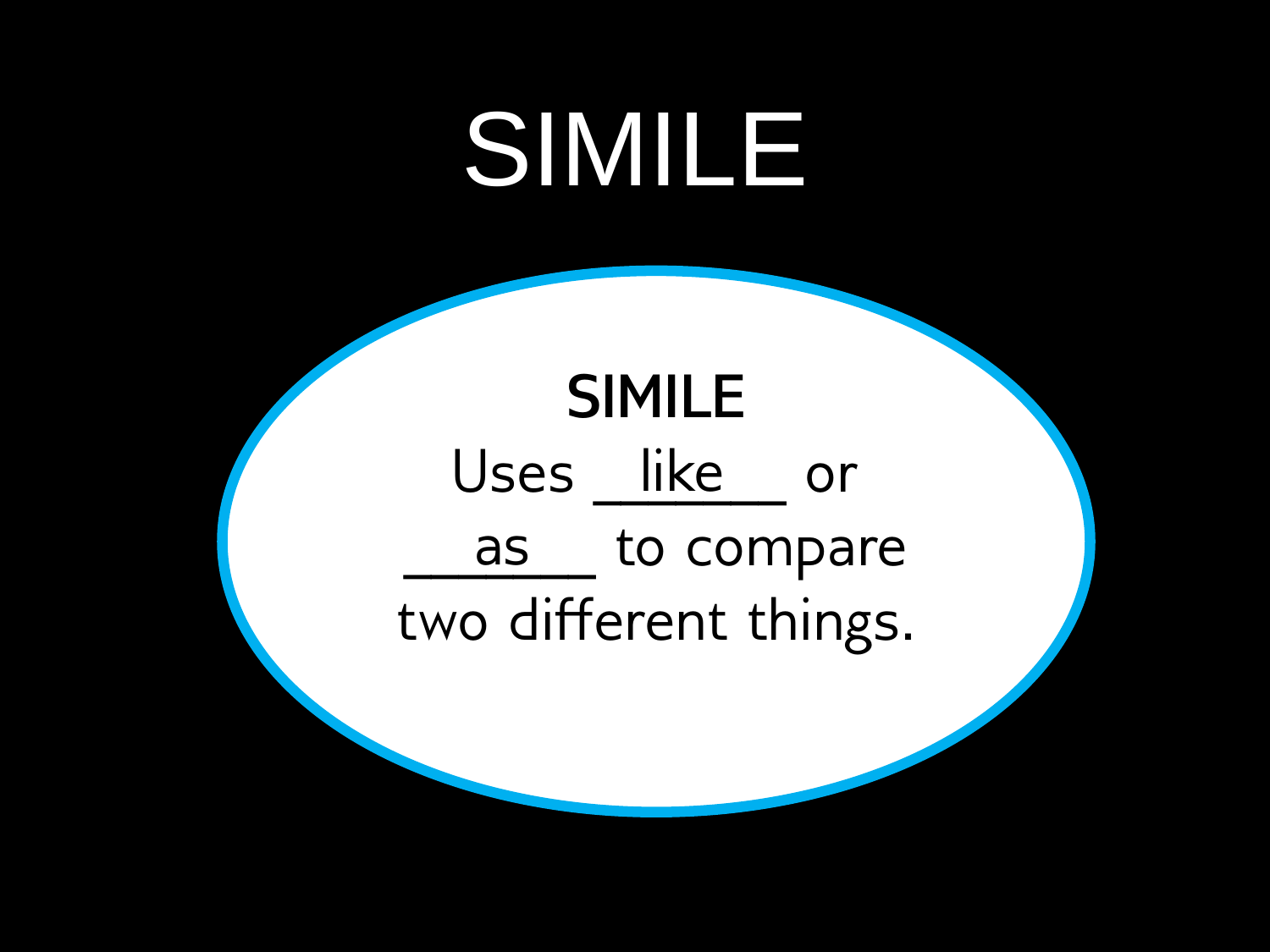

SIMILE
SIMILE
Uses _______ or _______ to compare two different things.

like
as